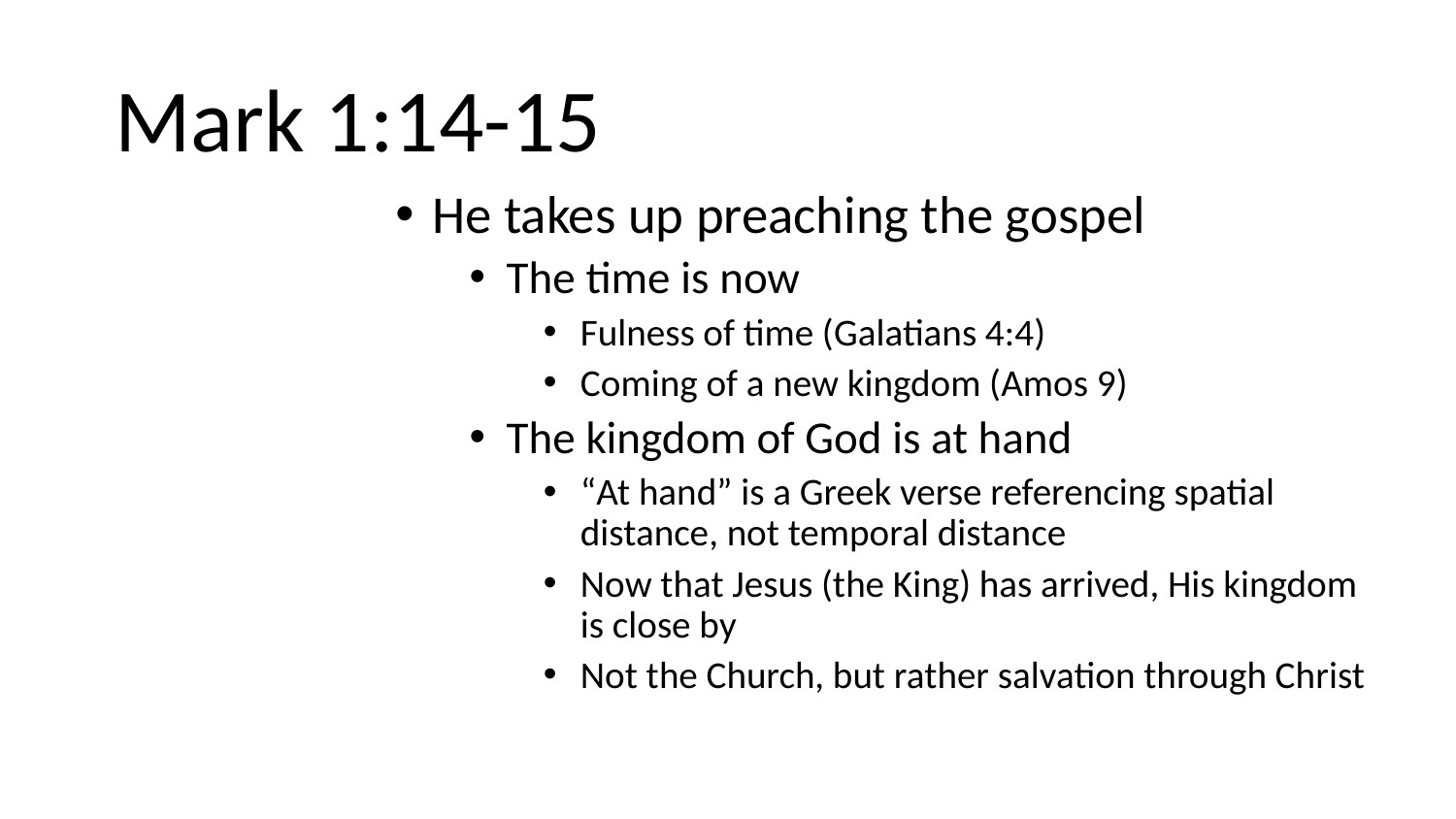

# Mark 1:14-15
He takes up preaching the gospel
The time is now
Fulness of time (Galatians 4:4)
Coming of a new kingdom (Amos 9)
The kingdom of God is at hand
“At hand” is a Greek verse referencing spatial distance, not temporal distance
Now that Jesus (the King) has arrived, His kingdom is close by
Not the Church, but rather salvation through Christ